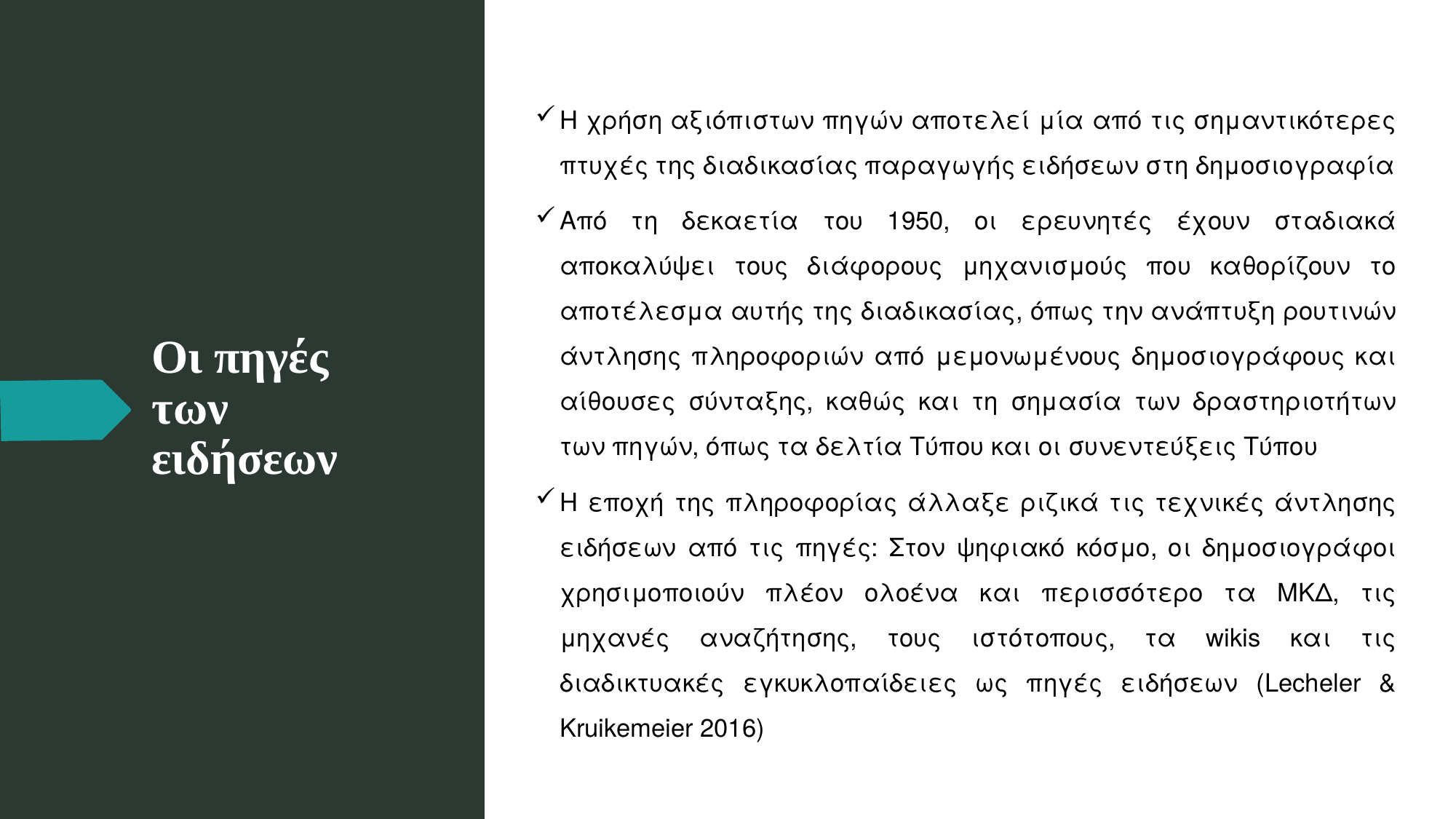

Η χρήση αξιόπιστων πηγών αποτελεί μία από τις σημαντικότερες πτυχές της διαδικασίας παραγωγής ειδήσεων στη δημοσιογραφία
Από τη δεκαετία του 1950, οι ερευνητές έχουν σταδιακά αποκαλύψει τους διάφορους μηχανισμούς που καθορίζουν το αποτέλεσμα αυτής της διαδικασίας, όπως την ανάπτυξη ρουτινών άντλησης πληροφοριών από μεμονωμένους δημοσιογράφους και αίθουσες σύνταξης, καθώς και τη σημασία των δραστηριοτήτων των πηγών, όπως τα δελτία Τύπου και οι συνεντεύξεις Τύπου
Η εποχή της πληροφορίας άλλαξε ριζικά τις τεχνικές άντλησης ειδήσεων από τις πηγές: Στον ψηφιακό κόσμο, οι δημοσιογράφοι χρησιμοποιούν πλέον ολοένα και περισσότερο τα ΜΚΔ, τις μηχανές αναζήτησης, τους ιστότοπους, τα wikis και τις διαδικτυακές εγκυκλοπαίδειες ως πηγές ειδήσεων (Lecheler & Kruikemeier 2016)
# Οι πηγές των ειδήσεων